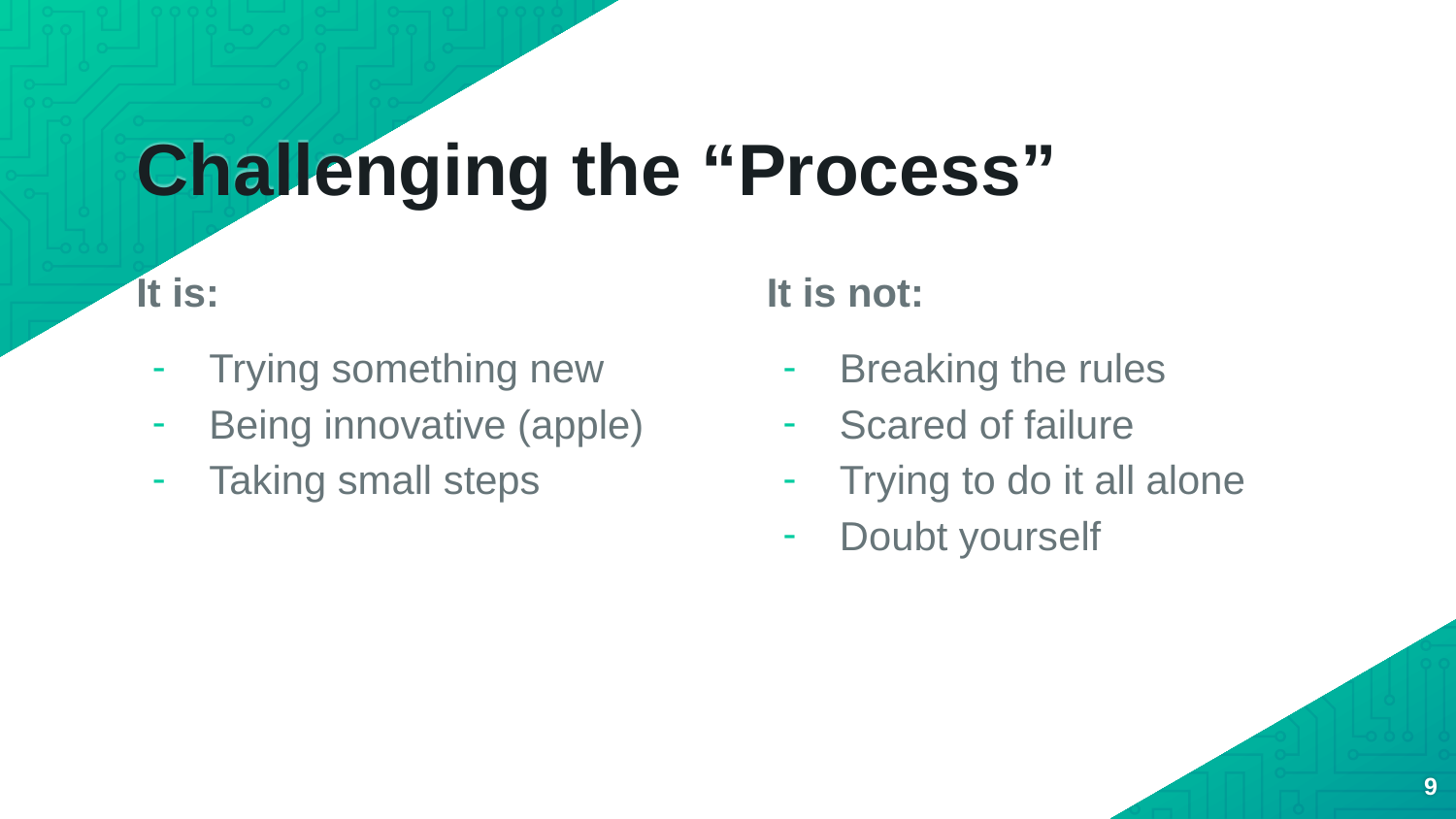

# Challenging the “Process”
It is:
Trying something new
Being innovative (apple)
Taking small steps

It is not:
Breaking the rules
Scared of failure
Trying to do it all alone
Doubt yourself
9